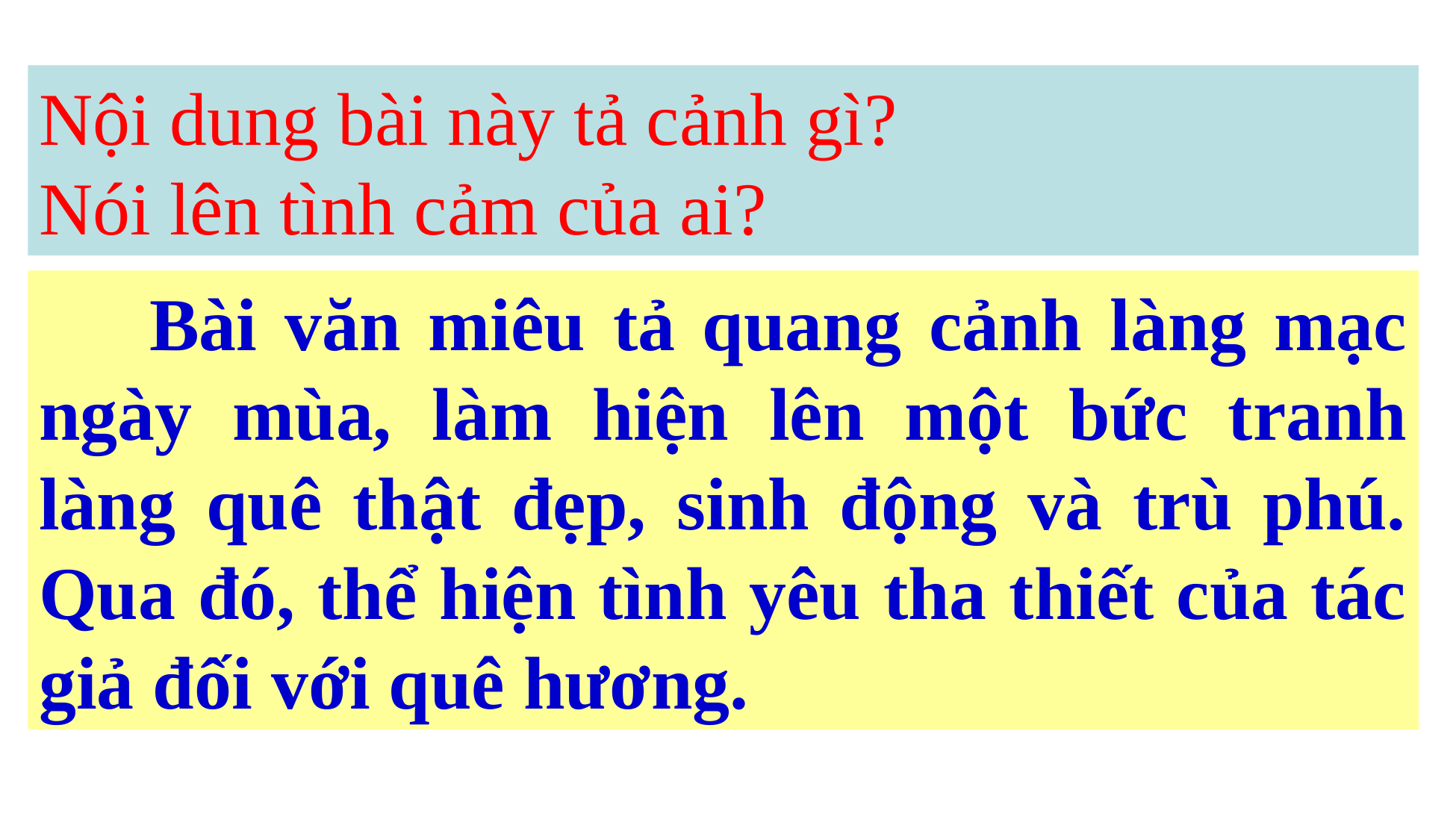

Nội dung bài này tả cảnh gì?
Nói lên tình cảm của ai?
    Bài văn miêu tả quang cảnh làng mạc ngày mùa, làm hiện lên một bức tranh làng quê thật đẹp, sinh động và trù phú. Qua đó, thể hiện tình yêu tha thiết của tác giả đối với quê hương.